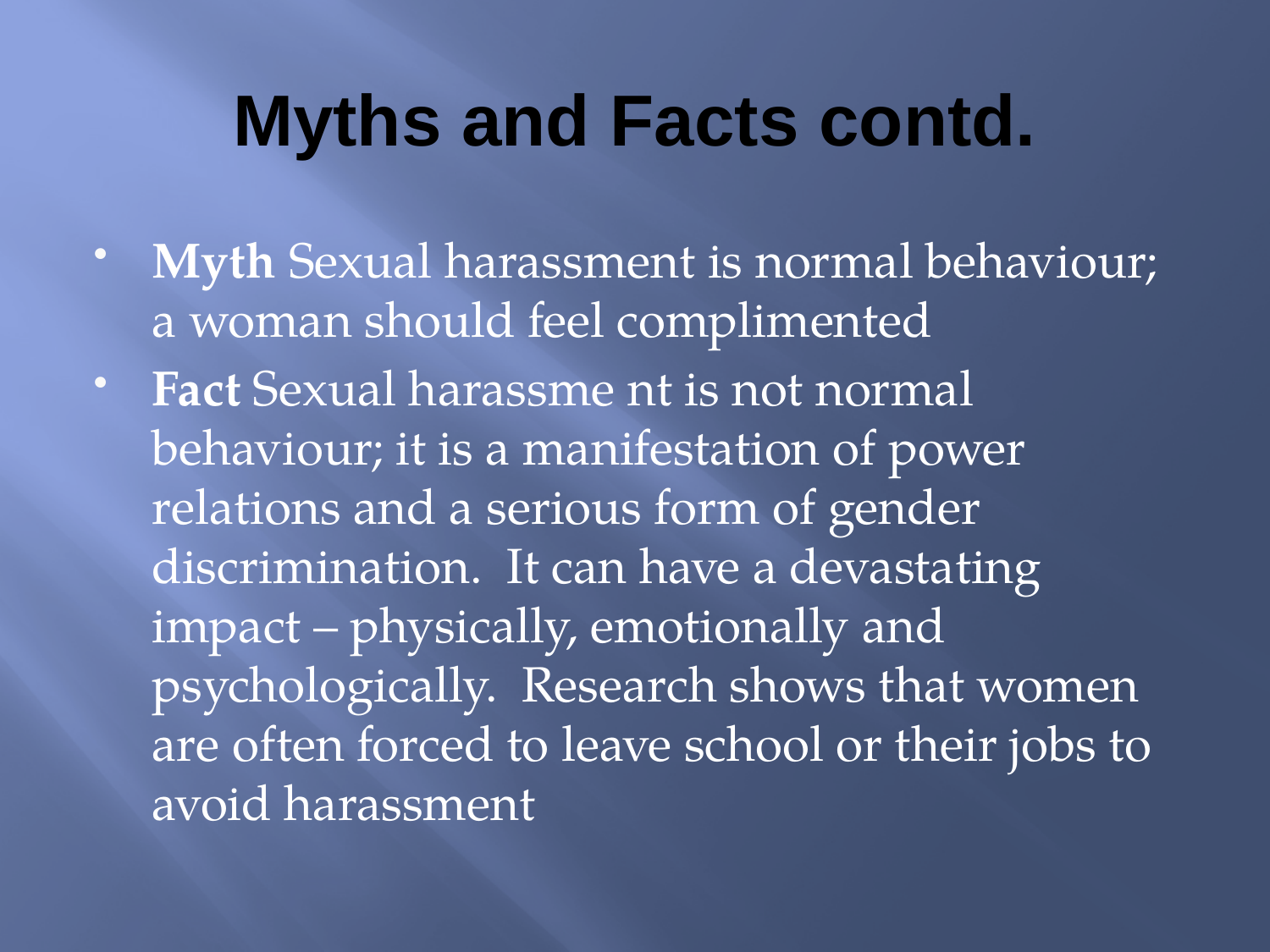

# Myths and Facts contd.
Myth Sexual harassment is normal behaviour; a woman should feel complimented
Fact Sexual harassme nt is not normal behaviour; it is a manifestation of power relations and a serious form of gender discrimination.  It can have a devastating impact – physically, emotionally and psychologically.  Research shows that women are often forced to leave school or their jobs to avoid harassment